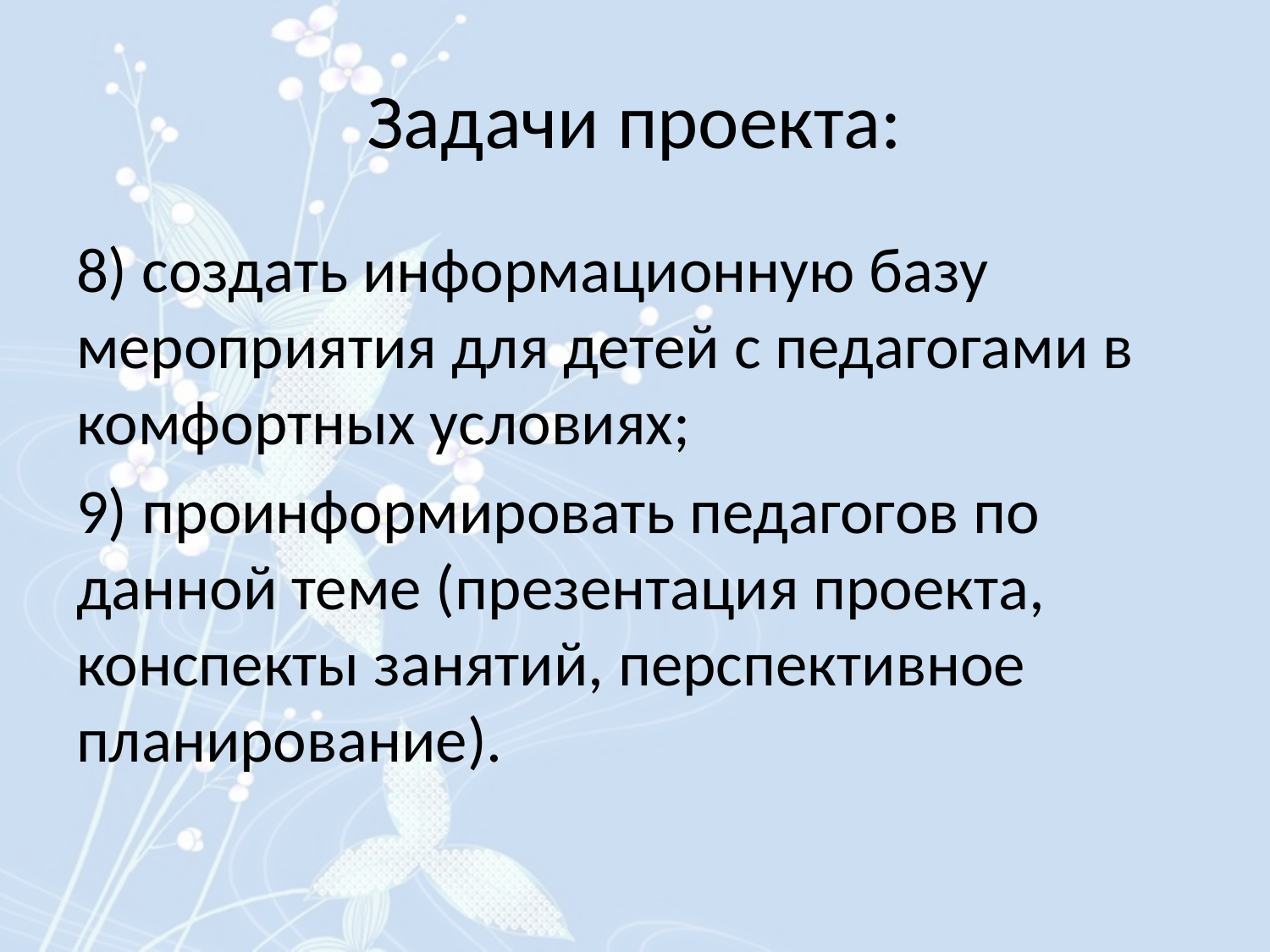

# Задачи проекта:
8) создать информационную базу мероприятия для детей с педагогами в комфортных условиях;
9) проинформировать педагогов по данной теме (презентация проекта, конспекты занятий, перспективное планирование).